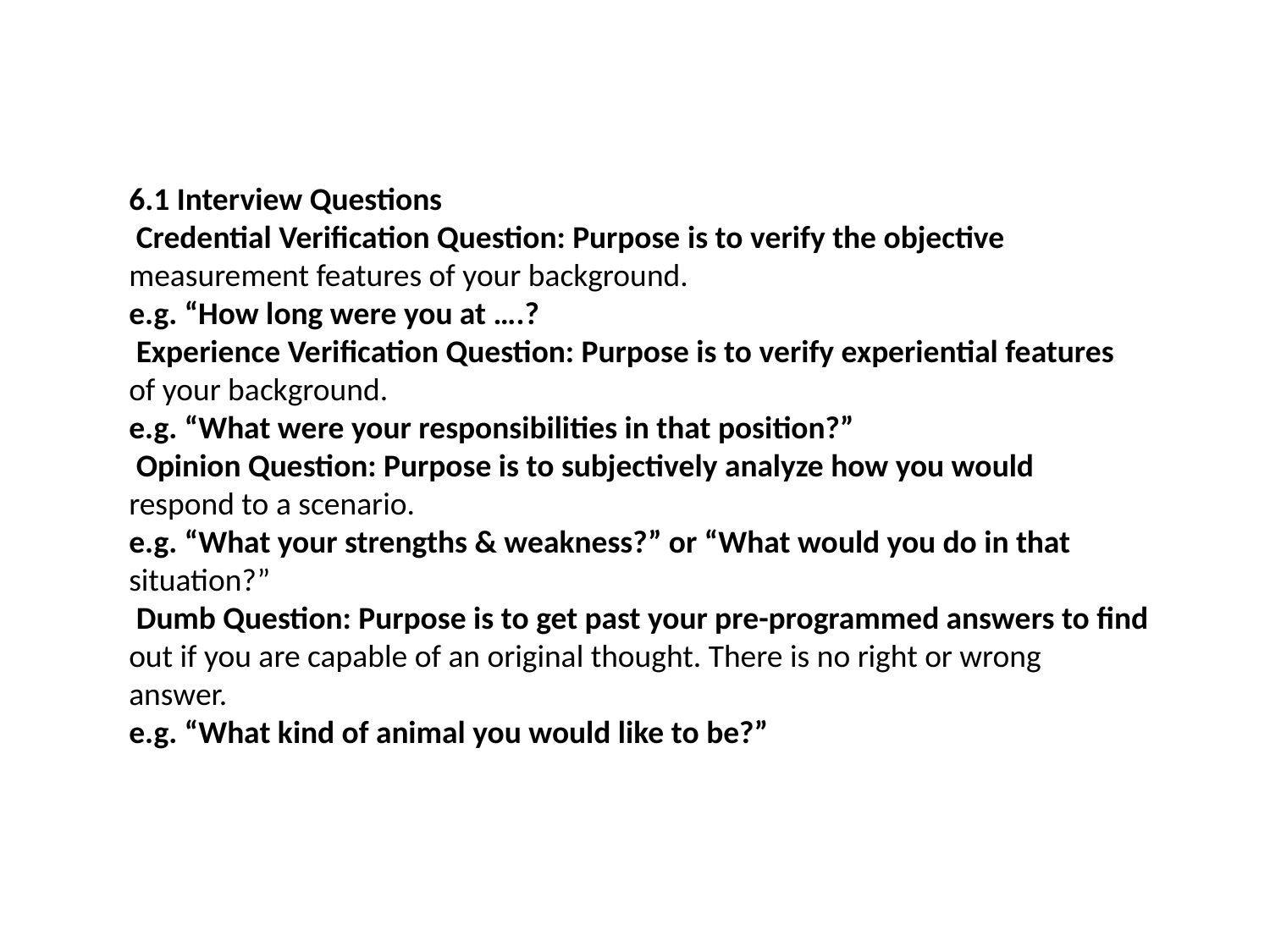

6.1 Interview Questions
 Credential Verification Question: Purpose is to verify the objective
measurement features of your background.
e.g. “How long were you at ….?
 Experience Verification Question: Purpose is to verify experiential features
of your background.
e.g. “What were your responsibilities in that position?”
 Opinion Question: Purpose is to subjectively analyze how you would
respond to a scenario.
e.g. “What your strengths & weakness?” or “What would you do in that
situation?”
 Dumb Question: Purpose is to get past your pre-programmed answers to find
out if you are capable of an original thought. There is no right or wrong
answer.
e.g. “What kind of animal you would like to be?”